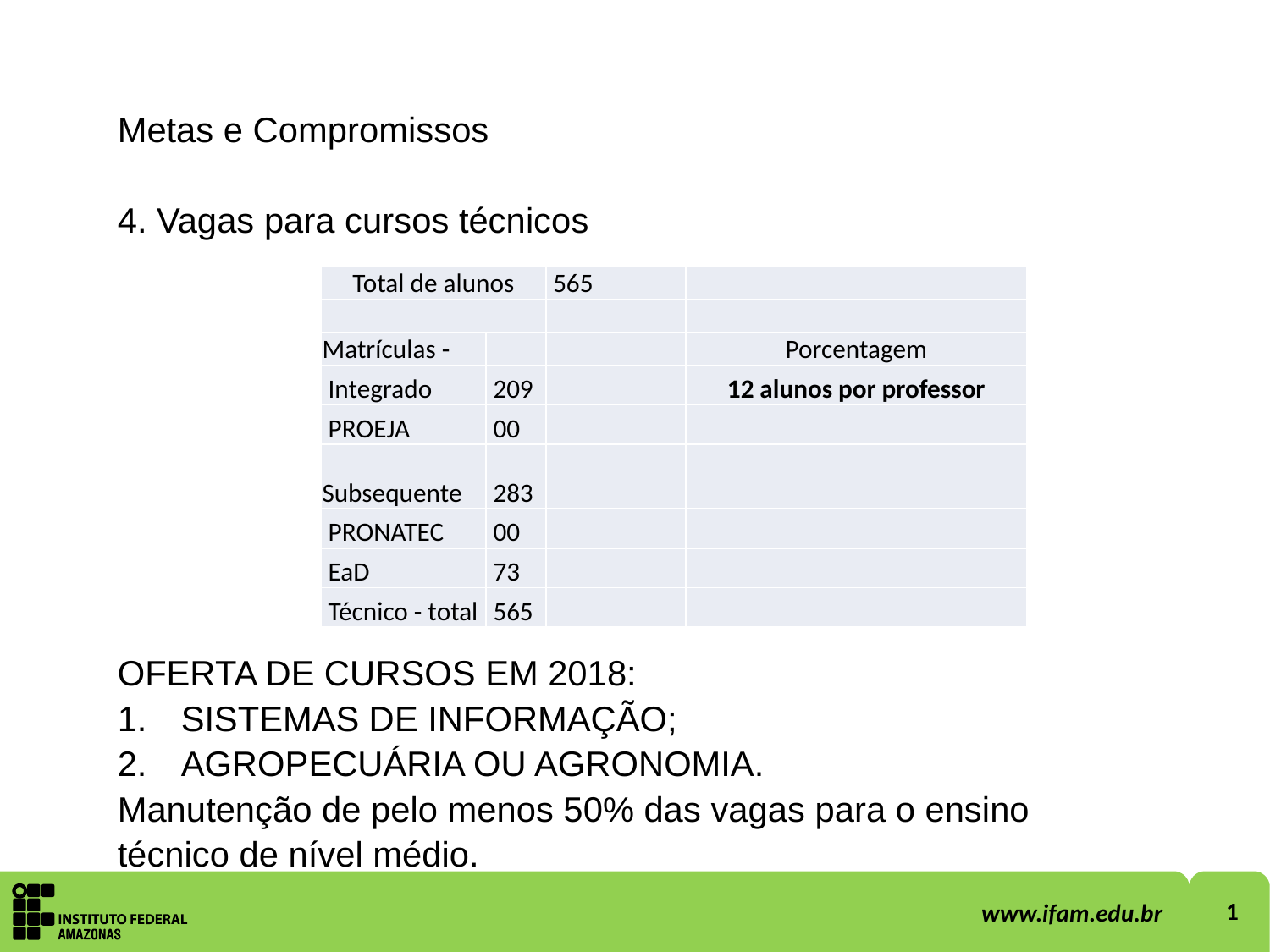

Metas e Compromissos

4. Vagas para cursos técnicos

OFERTA DE CURSOS EM 2018:
SISTEMAS DE INFORMAÇÃO;
AGROPECUÁRIA OU AGRONOMIA.
Manutenção de pelo menos 50% das vagas para o ensino técnico de nível médio.
| Total de alunos |  | 565 |  |
| --- | --- | --- | --- |
|  |  |  |  |
| Matrículas - |  |  | Porcentagem |
| Integrado | 209 |  | 12 alunos por professor |
| PROEJA | 00 |  |  |
| Subsequente | 283 |  |  |
| PRONATEC | 00 |  |  |
| EaD | 73 |  |  |
| Técnico - total | 565 |  |  |

1
www.ifam.edu.br